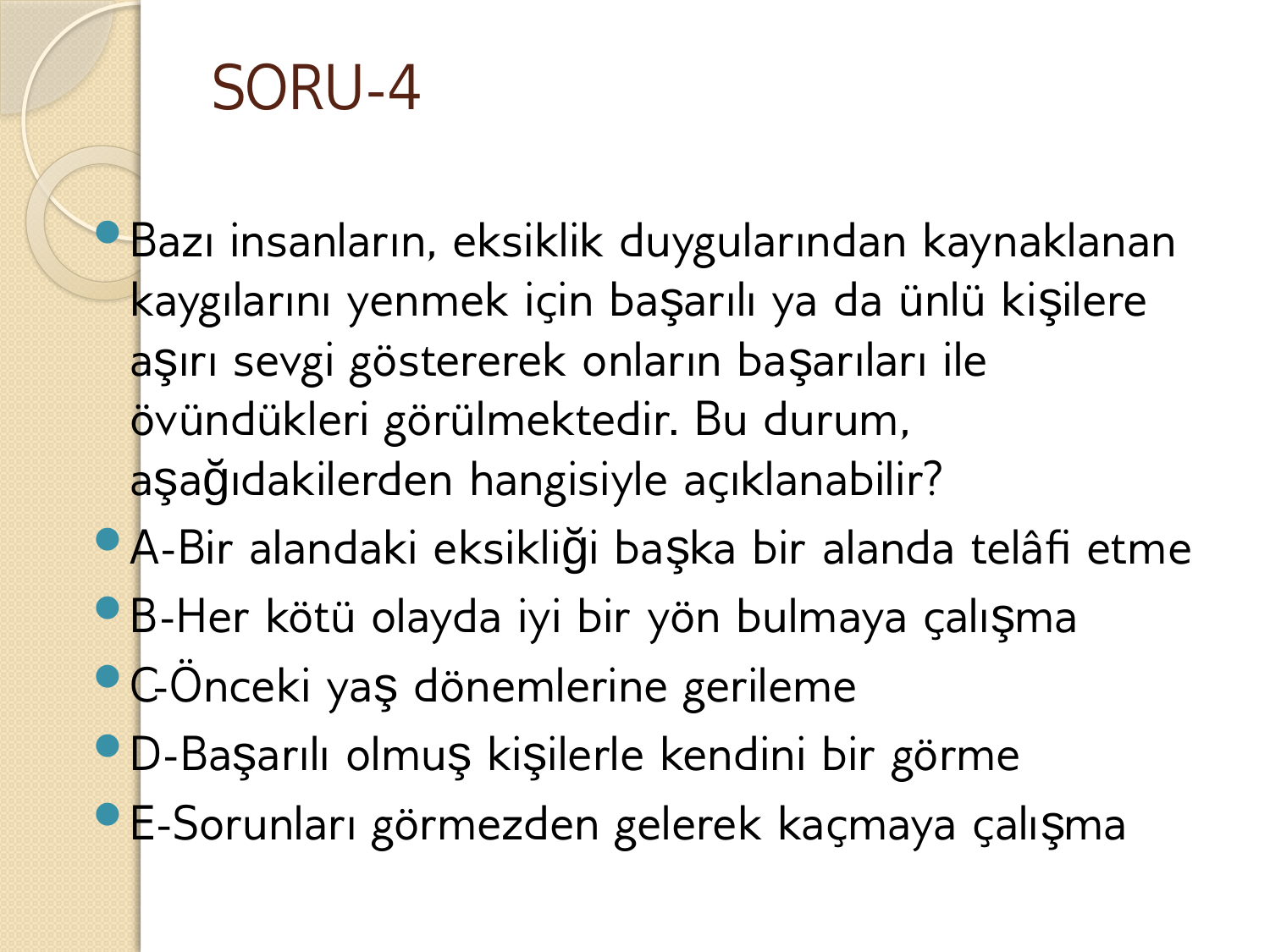

# SORU-4
Bazı insanların, eksiklik duygularından kaynaklanan kaygılarını yenmek için başarılı ya da ünlü kişilere aşırı sevgi göstererek onların başarıları ile övündükleri görülmektedir. Bu durum, aşağıdakilerden hangisiyle açıklanabilir?
A-Bir alandaki eksikliği başka bir alanda telâfi etme
B-Her kötü olayda iyi bir yön bulmaya çalışma
C-Önceki yaş dönemlerine gerileme
D-Başarılı olmuş kişilerle kendini bir görme
E-Sorunları görmezden gelerek kaçmaya çalışma